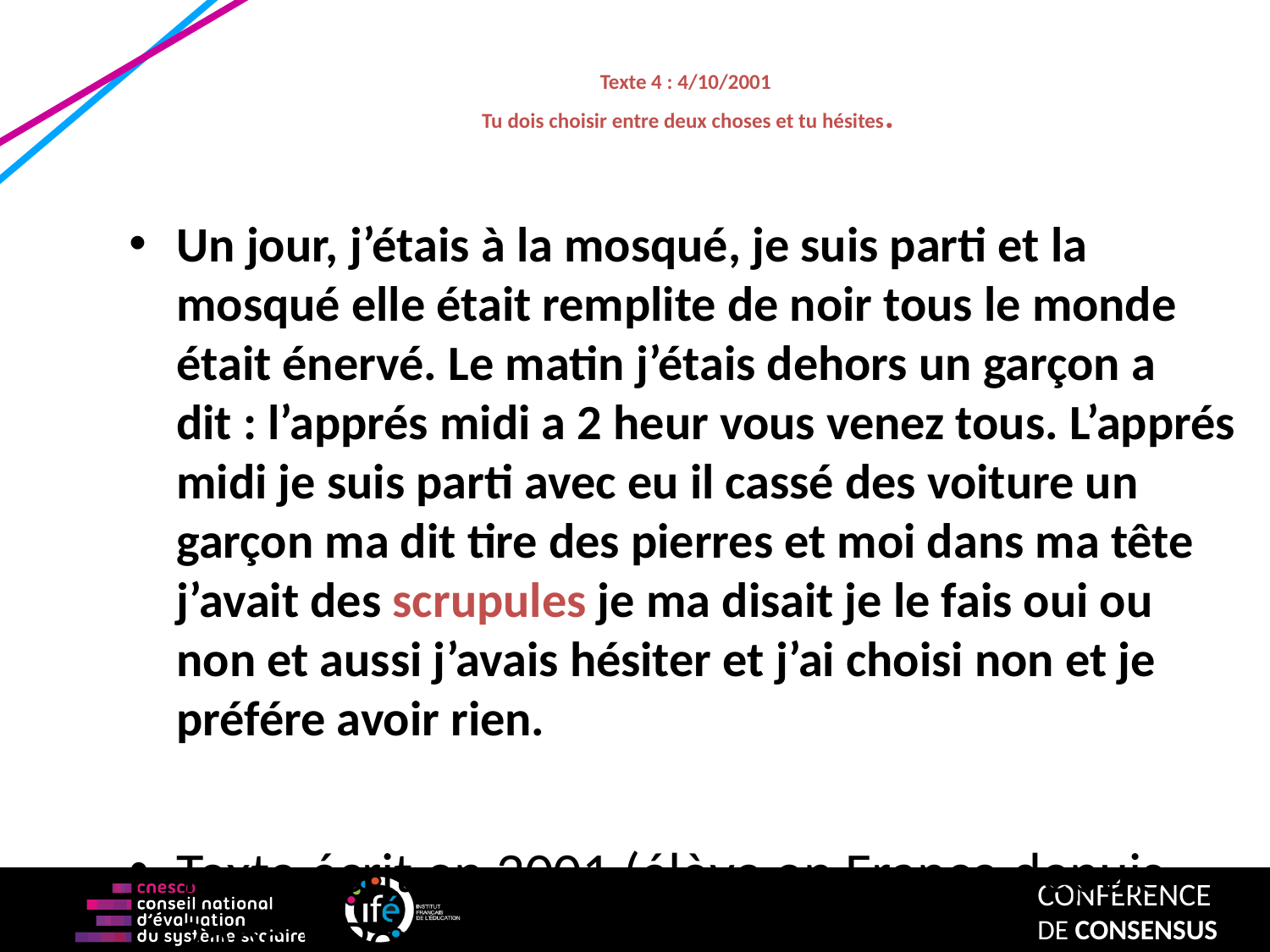

Texte 4 : 4/10/2001
 Tu dois choisir entre deux choses et tu hésites.
3
Un jour, j’étais à la mosqué, je suis parti et la mosqué elle était remplite de noir tous le monde était énervé. Le matin j’étais dehors un garçon a dit : l’apprés midi a 2 heur vous venez tous. L’apprés midi je suis parti avec eu il cassé des voiture un garçon ma dit tire des pierres et moi dans ma tête j’avait des scrupules je ma disait je le fais oui ou non et aussi j’avais hésiter et j’ai choisi non et je préfére avoir rien.

Texte écrit en 2001 (élève en France depuis 2ans ). Perpignan